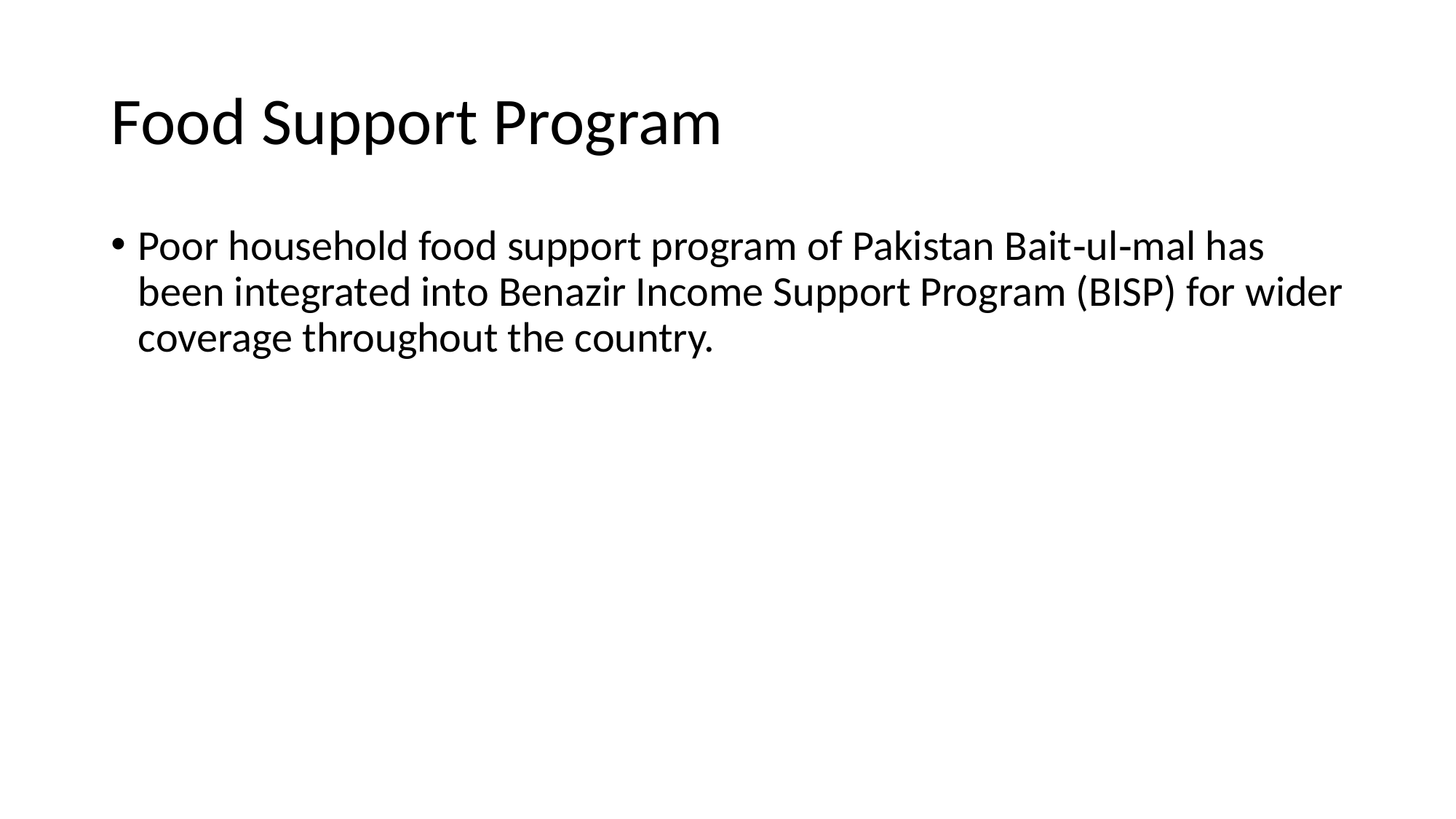

# Food Support Program
Poor household food support program of Pakistan Bait‐ul‐mal has been integrated into Benazir Income Support Program (BISP) for wider coverage throughout the country.